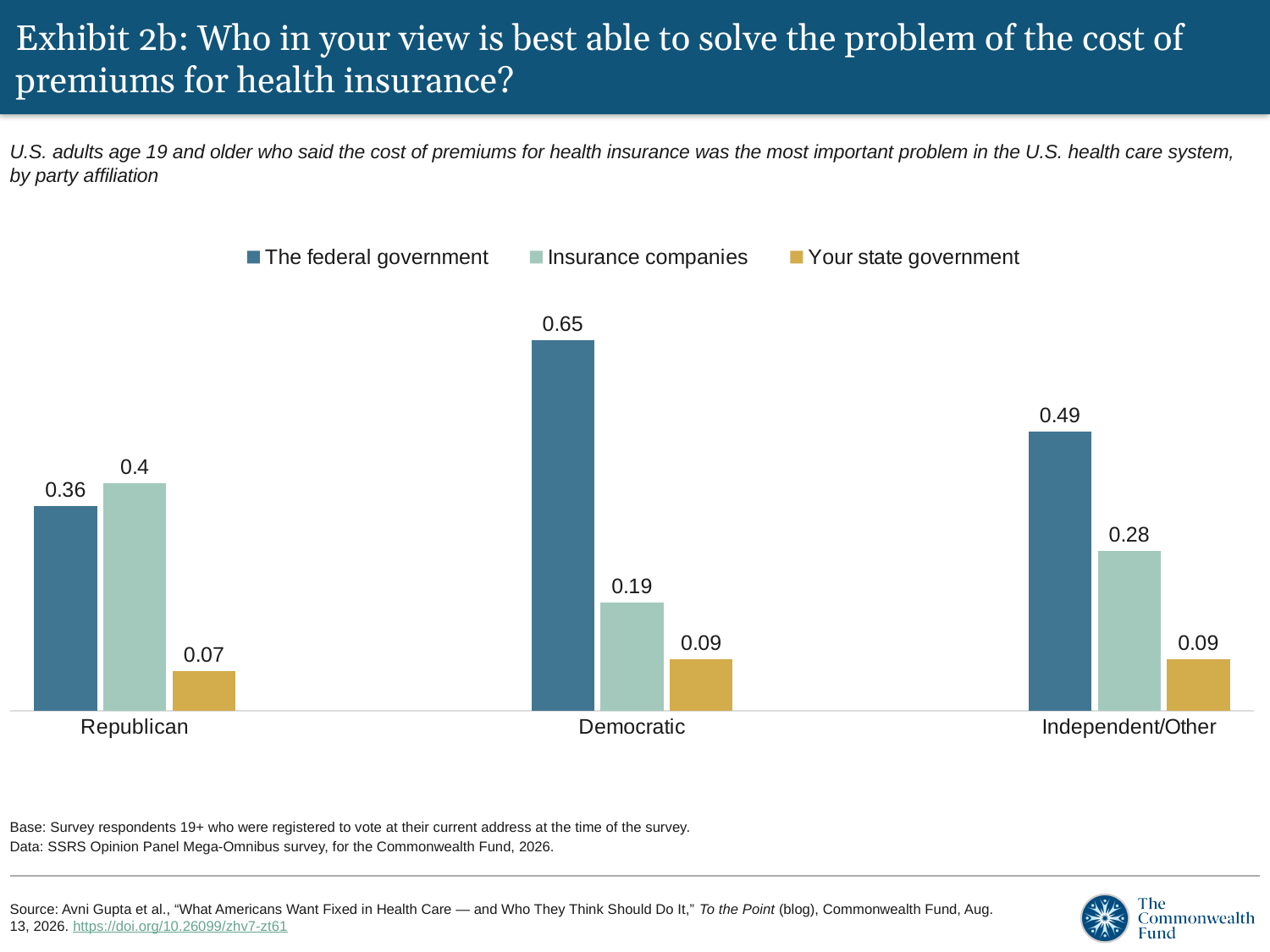

# Exhibit 2b: Who in your view is best able to solve the problem of the cost of premiums for health insurance?
U.S. adults age 19 and older who said the cost of premiums for health insurance was the most important problem in the U.S. health care system, by party affiliation

### Chart

| Category | The federal government | Insurance companies | Your state government |
|---|---|---|---|
| Republican | 0.36 | 0.4 | 0.07 |
|  | None | None | None |
| Democratic | 0.65 | 0.19 | 0.09 |
|  | None | None | None |
| Independent/Other | 0.49 | 0.28 | 0.09 |
Base: Survey respondents 19+ who were registered to vote at their current address at the time of the survey.
Data: SSRS Opinion Panel Mega-Omnibus survey, for the Commonwealth Fund, 2026.